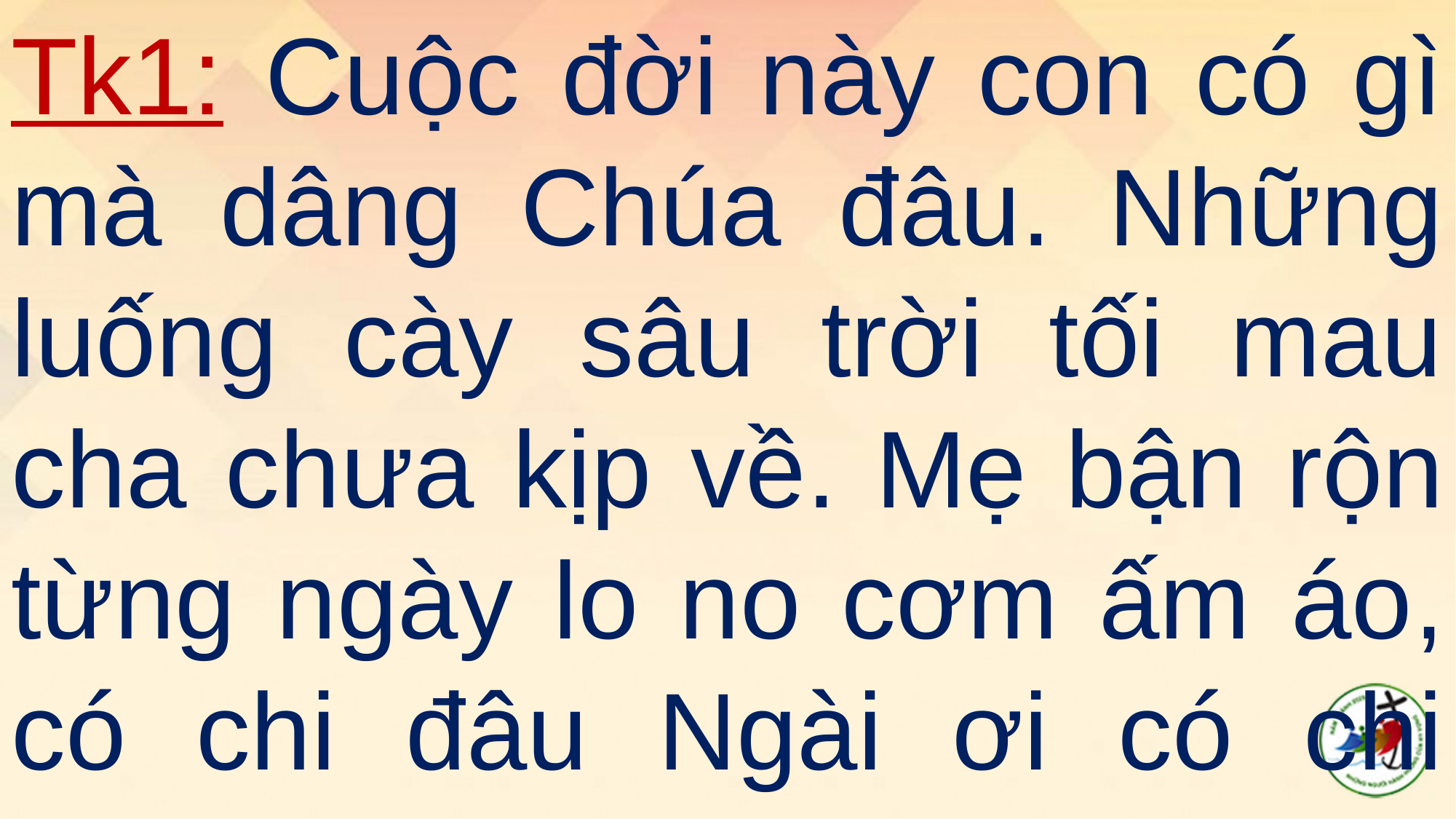

Tk1: Cuộc đời này con có gì mà dâng Chúa đâu. Những luống cày sâu trời tối mau cha chưa kịp về. Mẹ bận rộn từng ngày lo no cơm ấm áo, có chi đâu Ngài ơi có chi dâng Ngài.
#